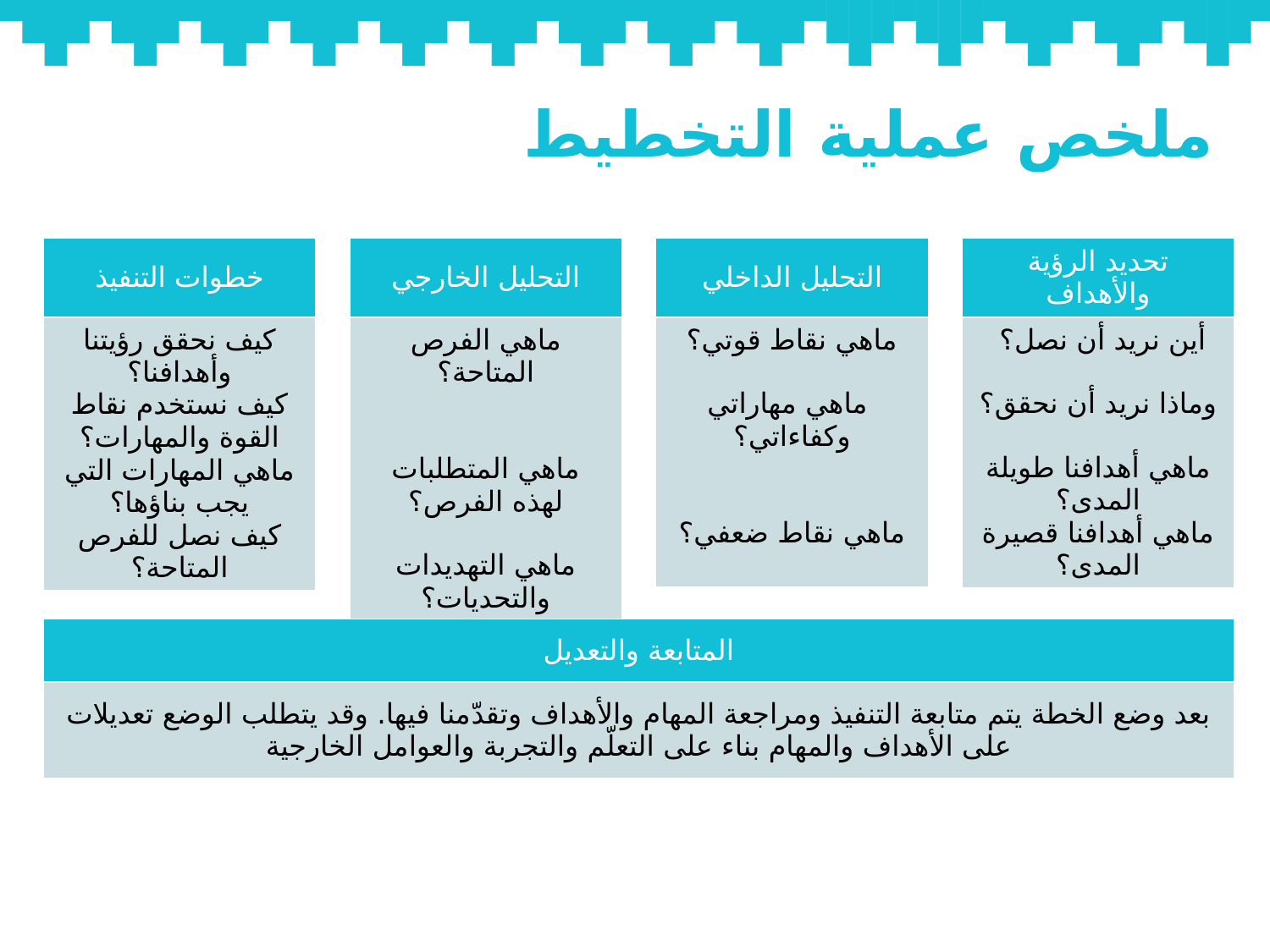

# ملخص عملية التخطيط
| خطوات التنفيذ |
| --- |
| كيف نحقق رؤيتنا وأهدافنا؟ كيف نستخدم نقاط القوة والمهارات؟ ماهي المهارات التي يجب بناؤها؟ كيف نصل للفرص المتاحة؟ |
| التحليل الخارجي |
| --- |
| ماهي الفرص المتاحة؟ ماهي المتطلبات لهذه الفرص؟ ماهي التهديدات والتحديات؟ |
| التحليل الداخلي |
| --- |
| ماهي نقاط قوتي؟ ماهي مهاراتي وكفاءاتي؟ ماهي نقاط ضعفي؟ |
| تحديد الرؤية والأهداف |
| --- |
| أين نريد أن نصل؟ وماذا نريد أن نحقق؟ ماهي أهدافنا طويلة المدى؟ ماهي أهدافنا قصيرة المدى؟ |
| المتابعة والتعديل |
| --- |
| بعد وضع الخطة يتم متابعة التنفيذ ومراجعة المهام والأهداف وتقدّمنا فيها. وقد يتطلب الوضع تعديلات على الأهداف والمهام بناء على التعلّم والتجربة والعوامل الخارجية |